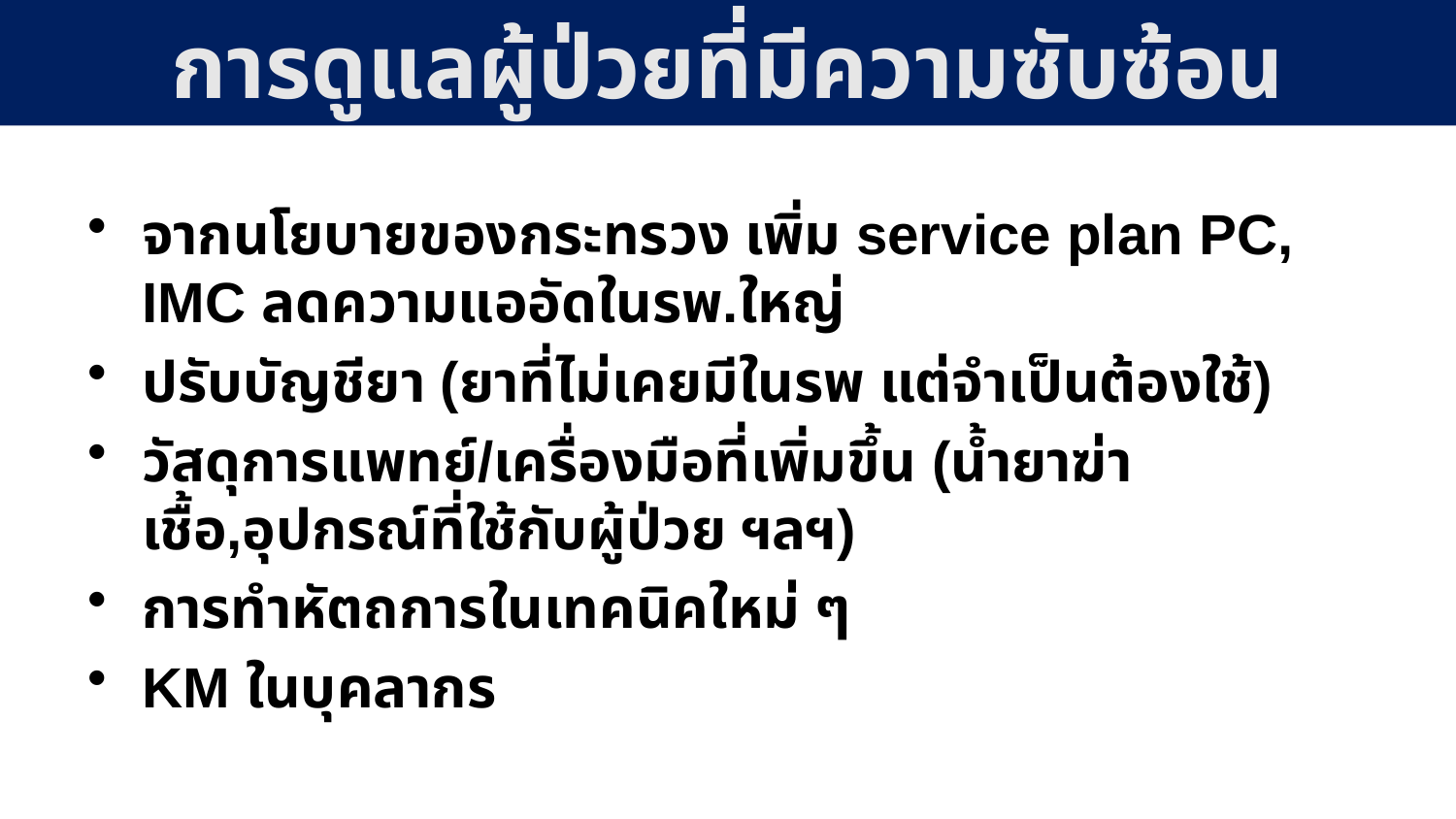

# การดูแลผู้ป่วยที่มีความซับซ้อน
จากนโยบายของกระทรวง เพิ่ม service plan PC, IMC ลดความแออัดในรพ.ใหญ่
ปรับบัญชียา (ยาที่ไม่เคยมีในรพ แต่จำเป็นต้องใช้)
วัสดุการแพทย์/เครื่องมือที่เพิ่มขึ้น (น้ำยาฆ่าเชื้อ,อุปกรณ์ที่ใช้กับผู้ป่วย ฯลฯ)
การทำหัตถการในเทคนิคใหม่ ๆ
KM ในบุคลากร